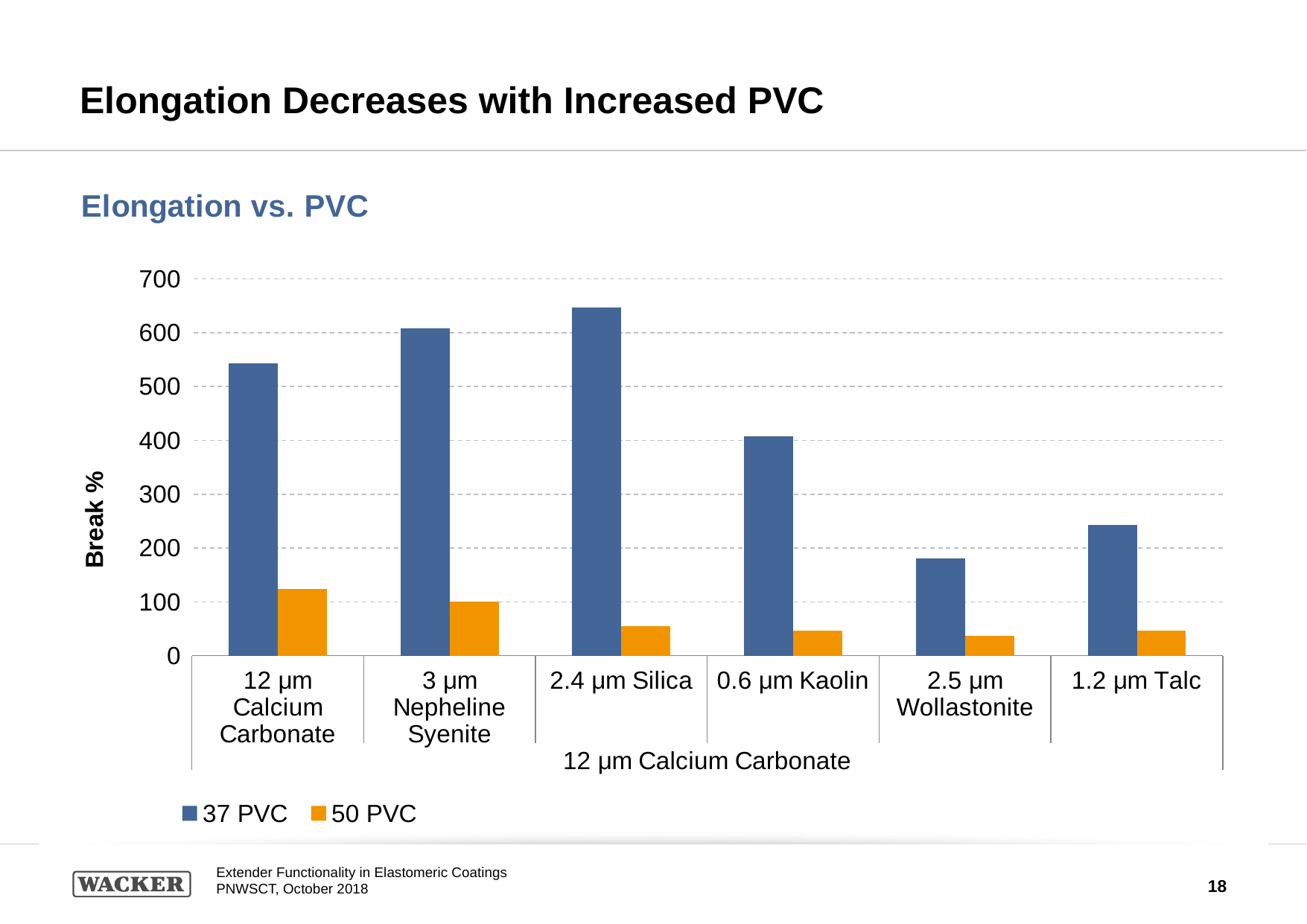

# Elongation Decreases with Increased PVC

### Chart: Elongation vs. PVC

| Category | 37 PVC | 50 PVC |
|---|---|---|
| 12 μm Calcium Carbonate | 543.0 | 124.0 |
| 3 μm Nepheline Syenite | 607.7 | 101.0 |
| 2.4 μm Silica | 646.9 | 54.9 |
| 0.6 μm Kaolin | 407.1 | 46.07 |
| 2.5 μm Wollastonite | 180.9 | 36.7 |
| 1.2 μm Talc | 243.2 | 46.5 |